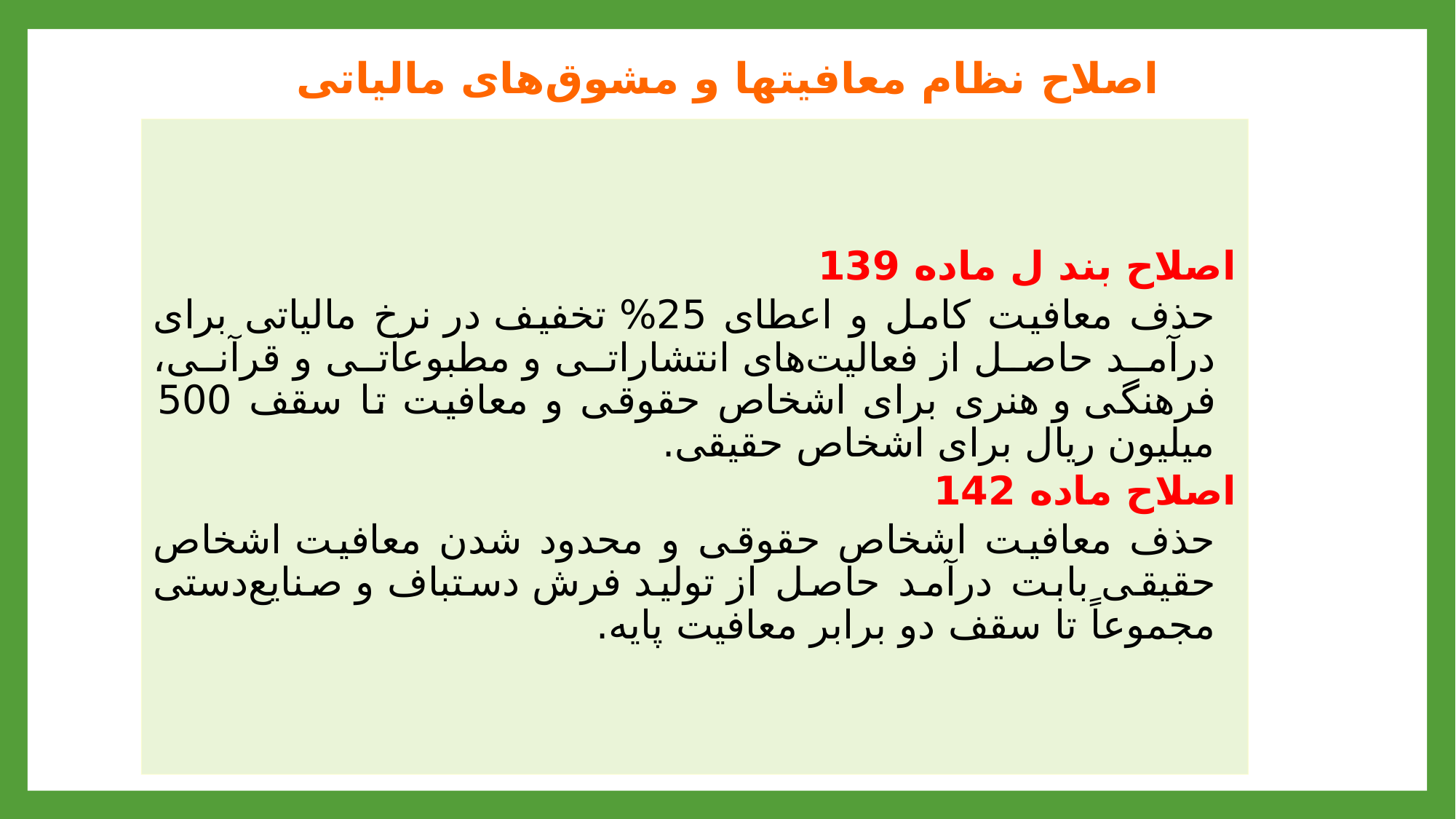

# اصلاح نظام معافیت‎ها و مشوق‌های مالیاتی
اصلاح بند ل ماده 139
حذف معافیت کامل و اعطای 25% تخفیف در نرخ مالیاتی برای درآمد حاصل از فعالیت‌های انتشاراتی و مطبوعاتی و قرآنی، فرهنگی و هنری برای اشخاص حقوقی و معافیت تا سقف 500 میلیون ریال برای اشخاص حقیقی.
اصلاح ماده 142
حذف معافیت اشخاص حقوقی و محدود شدن معافیت اشخاص حقیقی بابت درآمد حاصل از تولید فرش دستباف و صنایع‌دستی مجموعاً تا سقف دو برابر معافیت پایه.